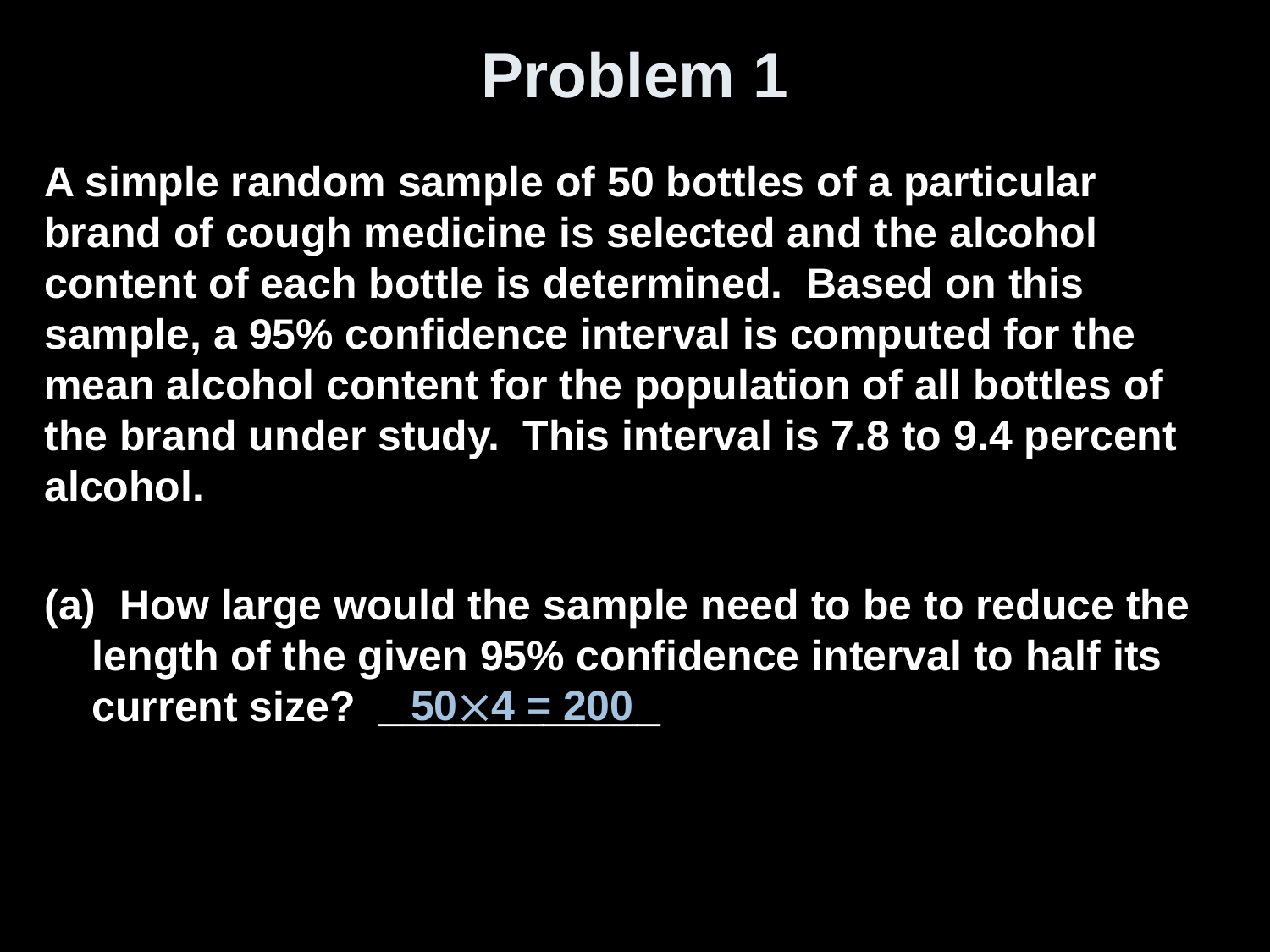

# Problem 1
A simple random sample of 50 bottles of a particular brand of cough medicine is selected and the alcohol content of each bottle is determined.  Based on this sample, a 95% confidence interval is computed for the mean alcohol content for the population of all bottles of the brand under study.  This interval is 7.8 to 9.4 percent alcohol.

(a)  How large would the sample need to be to reduce the length of the given 95% confidence interval to half its current size?  ____________
50×4 = 200